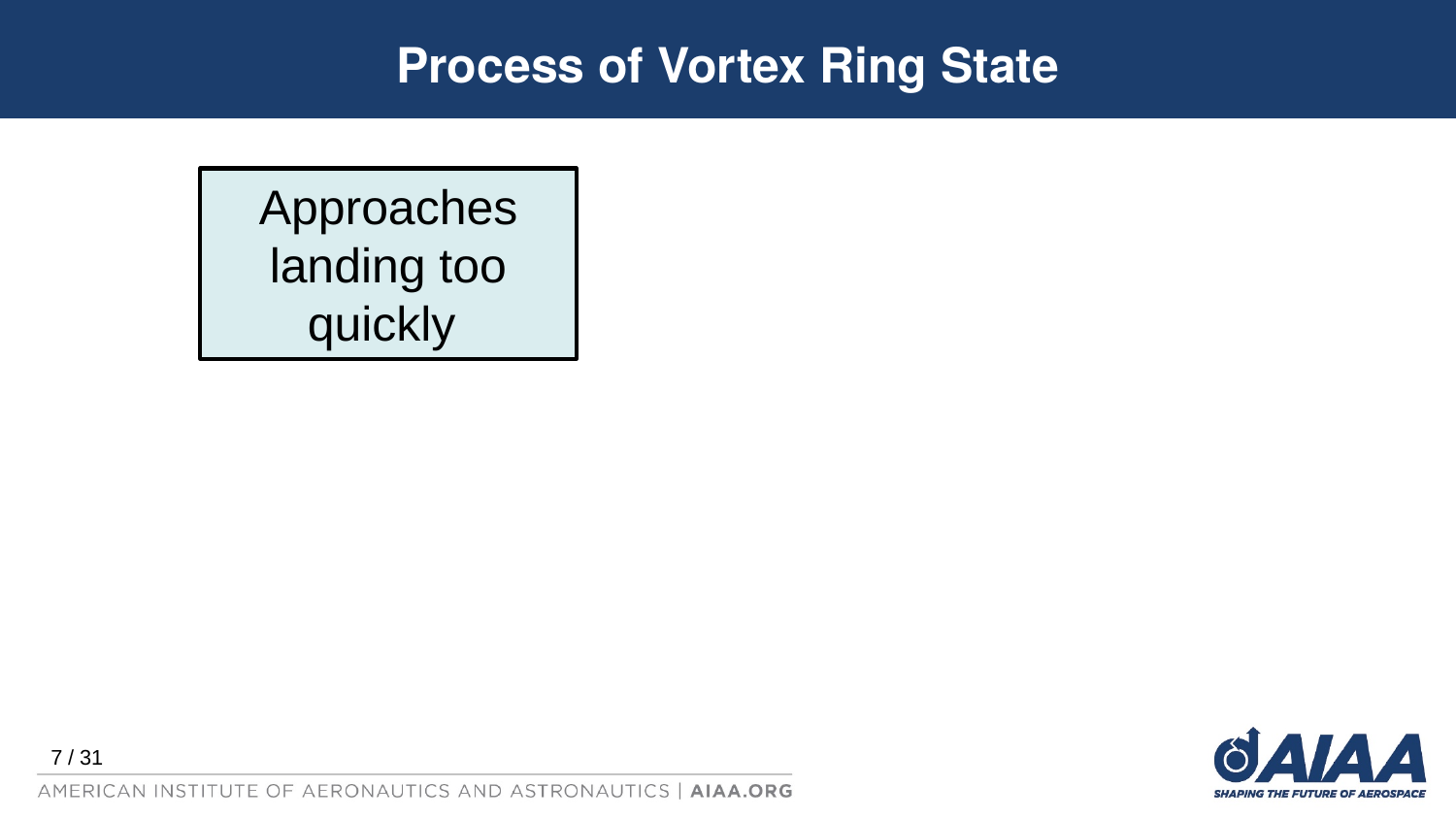

# Process of Vortex Ring State
Approaches landing too quickly
7 / 31